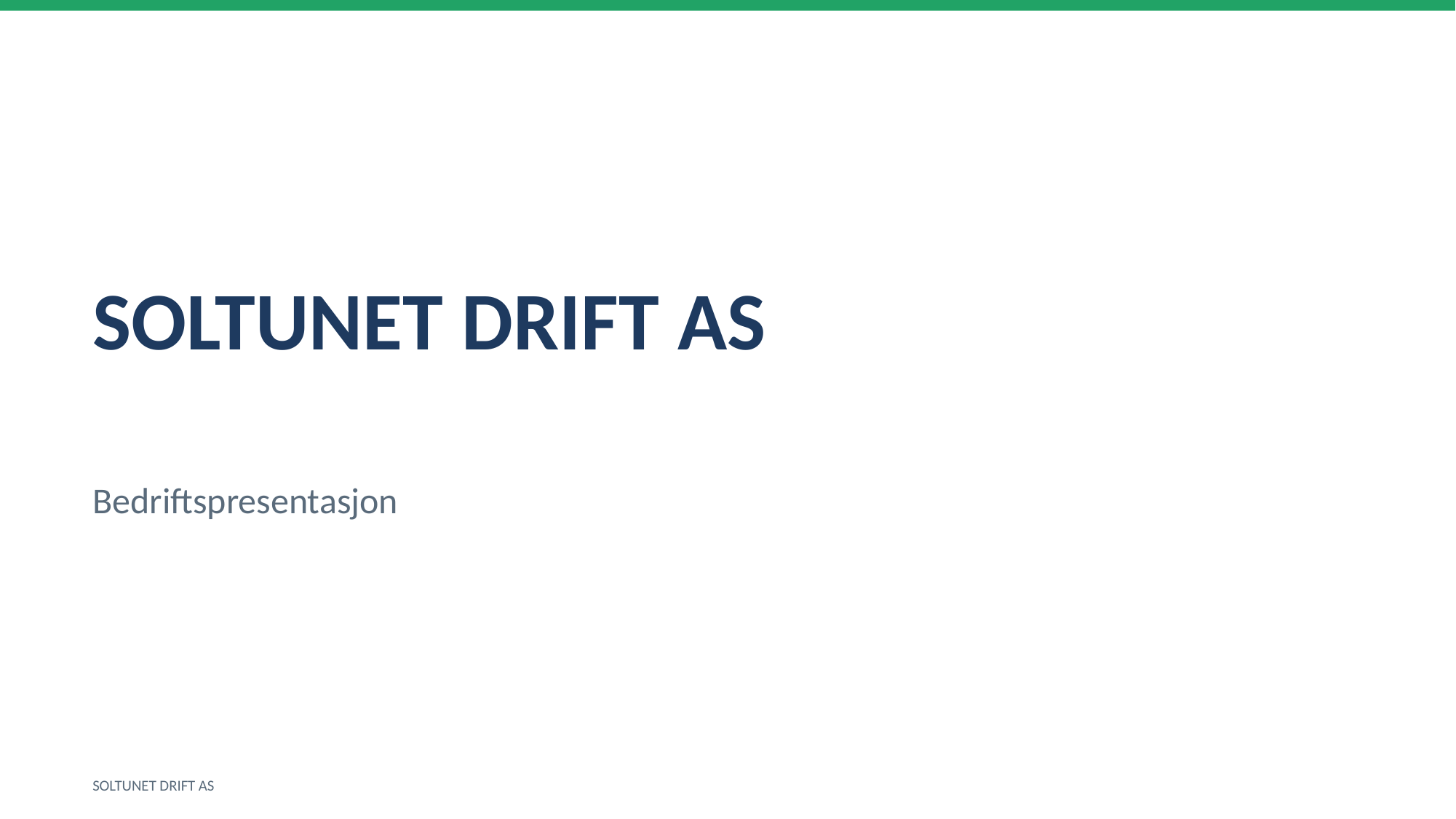

SOLTUNET DRIFT AS
Bedriftspresentasjon
SOLTUNET DRIFT AS